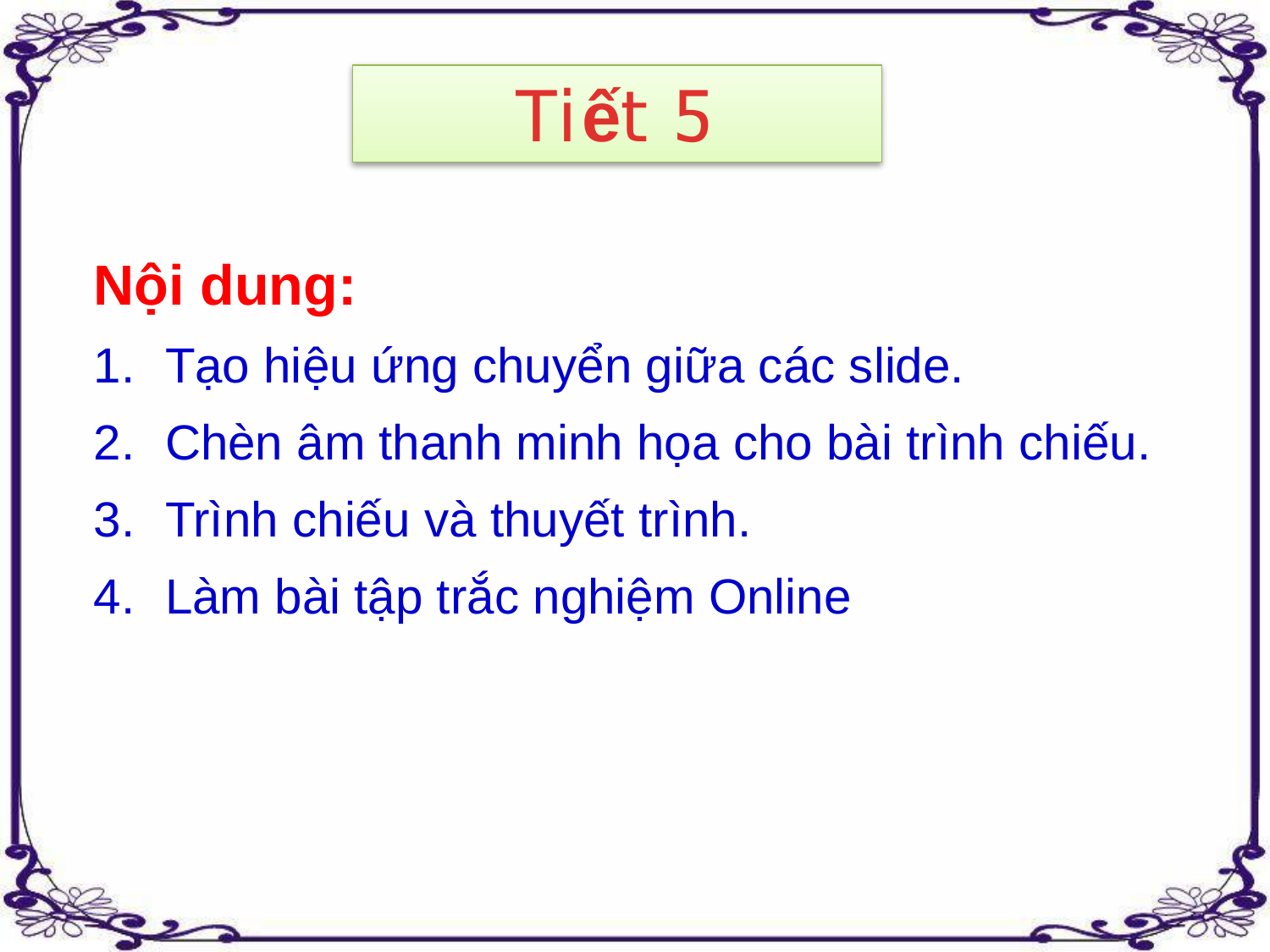

Tiết 5
Nội dung:
Tạo hiệu ứng chuyển giữa các slide.
Chèn âm thanh minh họa cho bài trình chiếu.
Trình chiếu và thuyết trình.
Làm bài tập trắc nghiệm Online